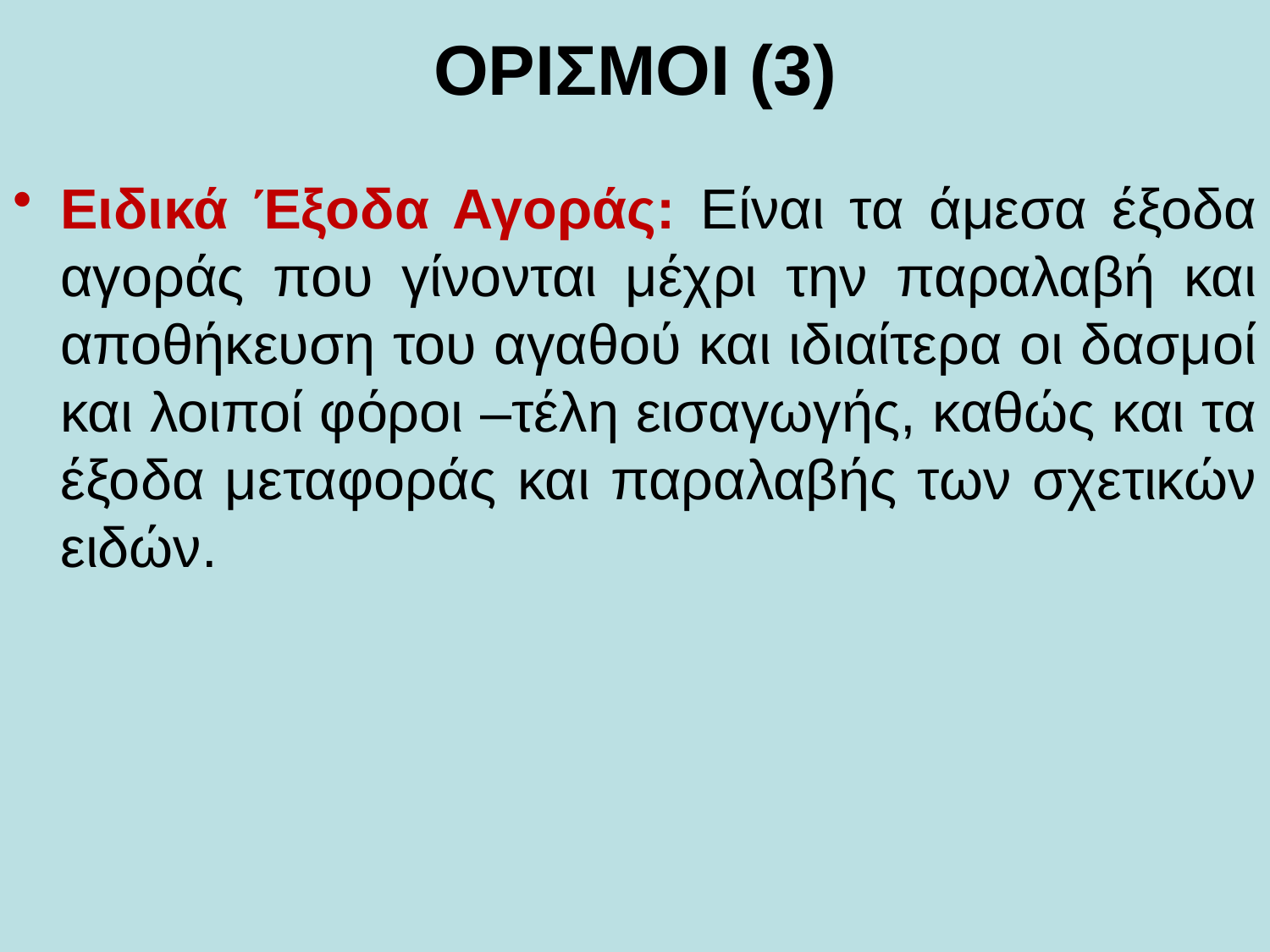

# ΟΡΙΣΜΟΙ (3)
Ειδικά Έξοδα Αγοράς: Είναι τα άμεσα έξοδα αγοράς που γίνονται μέχρι την παραλαβή και αποθήκευση του αγαθού και ιδιαίτερα οι δασμοί και λοιποί φόροι –τέλη εισαγωγής, καθώς και τα έξοδα μεταφοράς και παραλαβής των σχετικών ειδών.